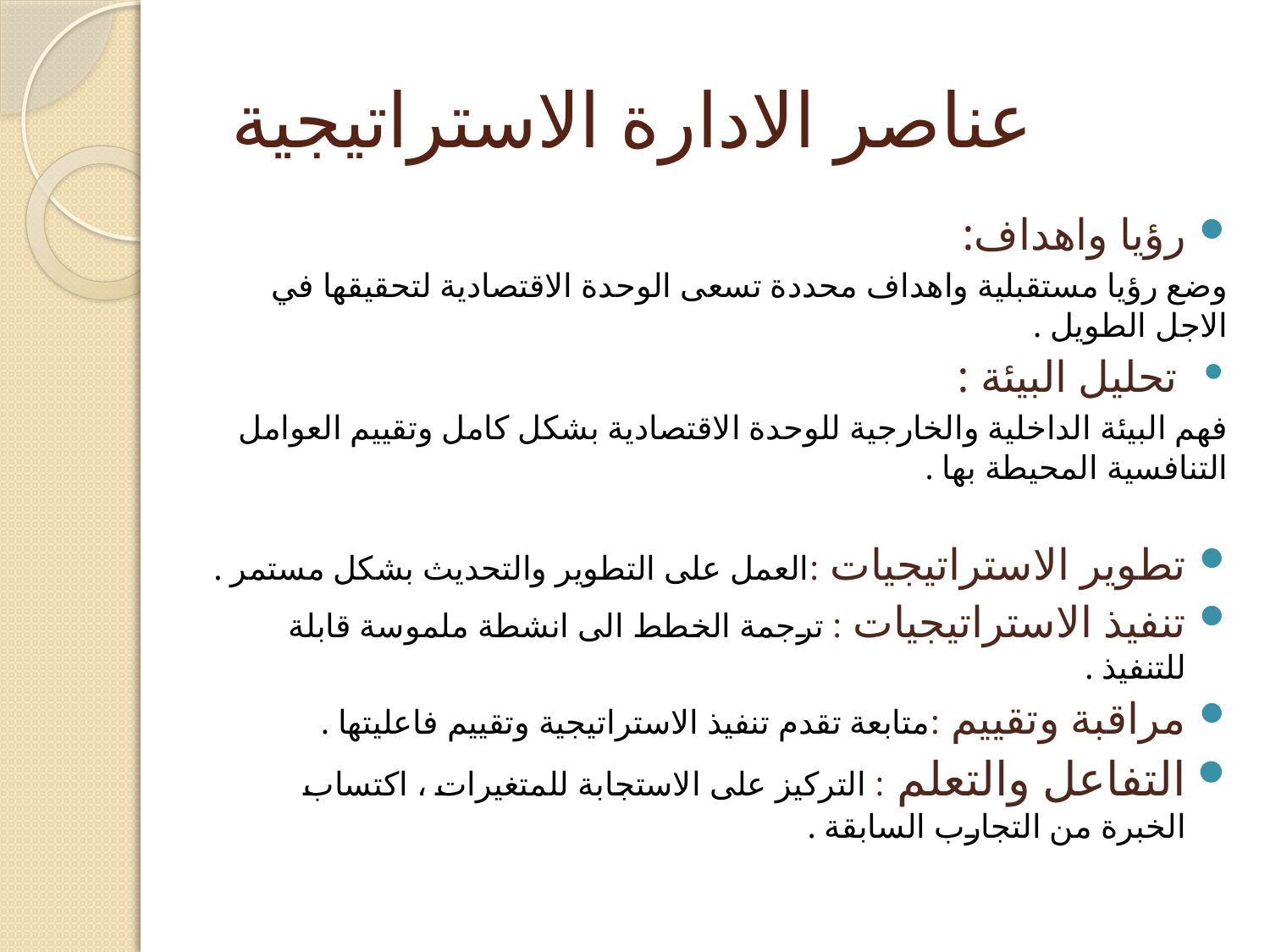

# عناصر الادارة الاستراتيجية
رؤيا واهداف:
وضع رؤيا مستقبلية واهداف محددة تسعى الوحدة الاقتصادية لتحقيقها في الاجل الطويل .
 تحليل البيئة :
فهم البيئة الداخلية والخارجية للوحدة الاقتصادية بشكل كامل وتقييم العوامل التنافسية المحيطة بها .

تطوير الاستراتيجيات :العمل على التطوير والتحديث بشكل مستمر .
تنفيذ الاستراتيجيات : ترجمة الخطط الى انشطة ملموسة قابلة للتنفيذ .
مراقبة وتقييم :متابعة تقدم تنفيذ الاستراتيجية وتقييم فاعليتها .
التفاعل والتعلم : التركيز على الاستجابة للمتغيرات ، اكتساب الخبرة من التجارب السابقة .